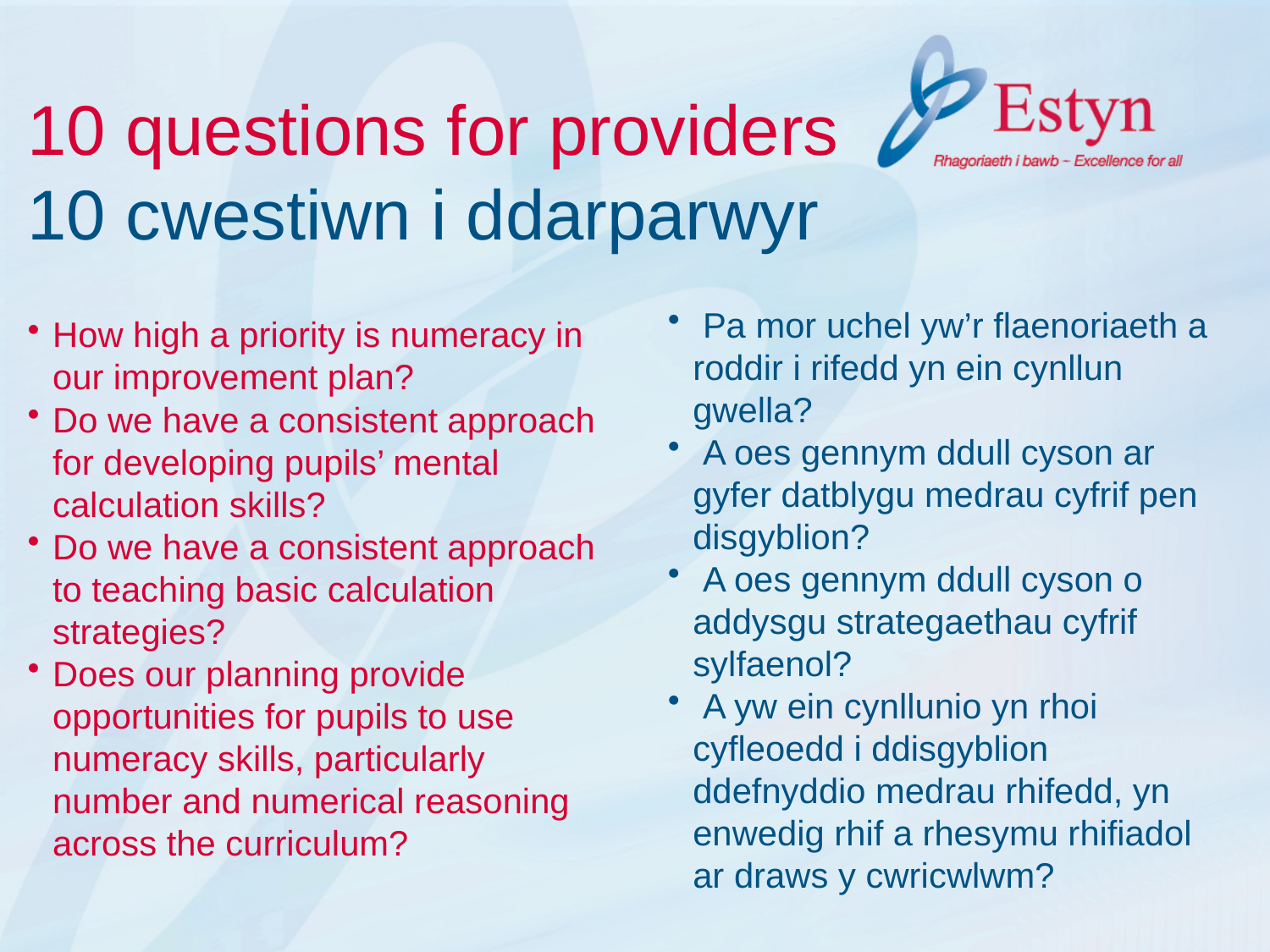

# 10 questions for providers 10 cwestiwn i ddarparwyr
 Pa mor uchel yw’r flaenoriaeth a roddir i rifedd yn ein cynllun gwella?
 A oes gennym ddull cyson ar gyfer datblygu medrau cyfrif pen disgyblion?
 A oes gennym ddull cyson o addysgu strategaethau cyfrif sylfaenol?
 A yw ein cynllunio yn rhoi cyfleoedd i ddisgyblion ddefnyddio medrau rhifedd, yn enwedig rhif a rhesymu rhifiadol ar draws y cwricwlwm?

How high a priority is numeracy in our improvement plan?
Do we have a consistent approach for developing pupils’ mental calculation skills?
Do we have a consistent approach to teaching basic calculation strategies?
Does our planning provide opportunities for pupils to use  numeracy skills, particularly number and numerical reasoning across the curriculum?